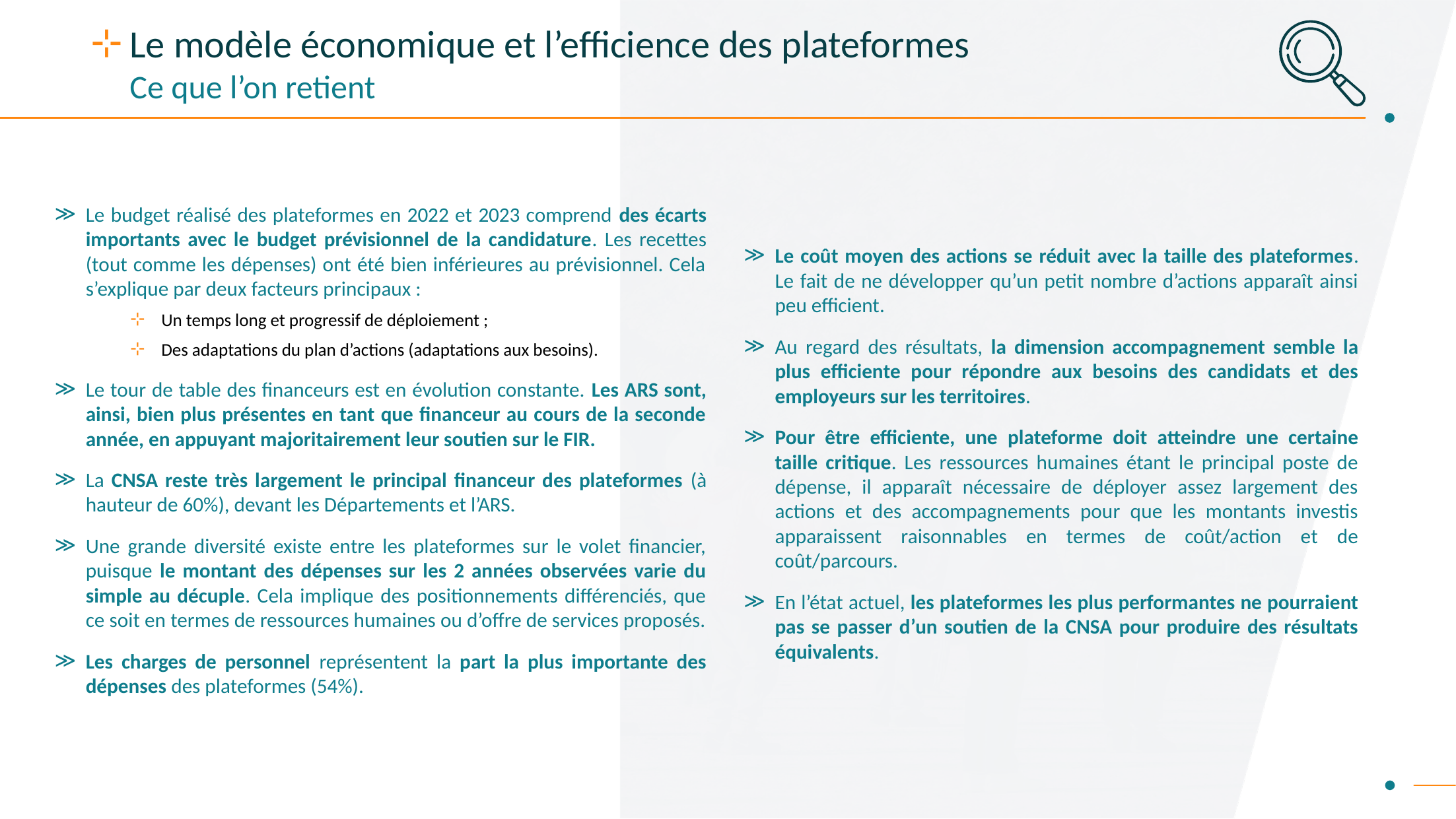

# Le modèle économique et l’efficience des plateformes Ce que l’on retient
Le budget réalisé des plateformes en 2022 et 2023 comprend des écarts importants avec le budget prévisionnel de la candidature. Les recettes (tout comme les dépenses) ont été bien inférieures au prévisionnel. Cela s’explique par deux facteurs principaux :
Un temps long et progressif de déploiement ;
Des adaptations du plan d’actions (adaptations aux besoins).
Le tour de table des financeurs est en évolution constante. Les ARS sont, ainsi, bien plus présentes en tant que financeur au cours de la seconde année, en appuyant majoritairement leur soutien sur le FIR.
La CNSA reste très largement le principal financeur des plateformes (à hauteur de 60%), devant les Départements et l’ARS.
Une grande diversité existe entre les plateformes sur le volet financier, puisque le montant des dépenses sur les 2 années observées varie du simple au décuple. Cela implique des positionnements différenciés, que ce soit en termes de ressources humaines ou d’offre de services proposés.
Les charges de personnel représentent la part la plus importante des dépenses des plateformes (54%).

Le coût moyen des actions se réduit avec la taille des plateformes. Le fait de ne développer qu’un petit nombre d’actions apparaît ainsi peu efficient.
Au regard des résultats, la dimension accompagnement semble la plus efficiente pour répondre aux besoins des candidats et des employeurs sur les territoires.
Pour être efficiente, une plateforme doit atteindre une certaine taille critique. Les ressources humaines étant le principal poste de dépense, il apparaît nécessaire de déployer assez largement des actions et des accompagnements pour que les montants investis apparaissent raisonnables en termes de coût/action et de coût/parcours.
En l’état actuel, les plateformes les plus performantes ne pourraient pas se passer d’un soutien de la CNSA pour produire des résultats équivalents.